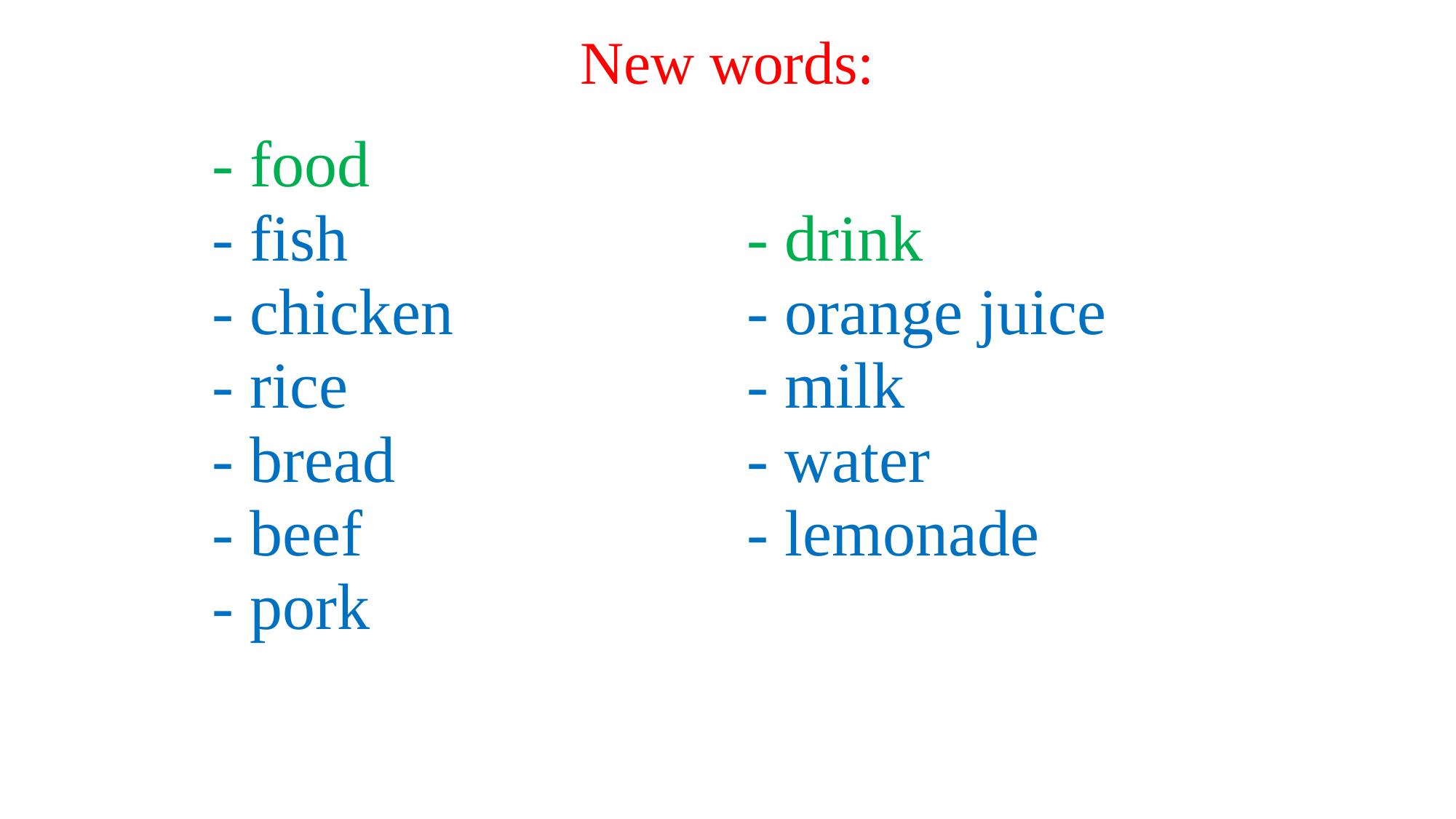

# New words:
- food
- fish
- chicken
- rice
- bread
- beef
- pork

- drink
- orange juice
- milk
- water
- lemonade